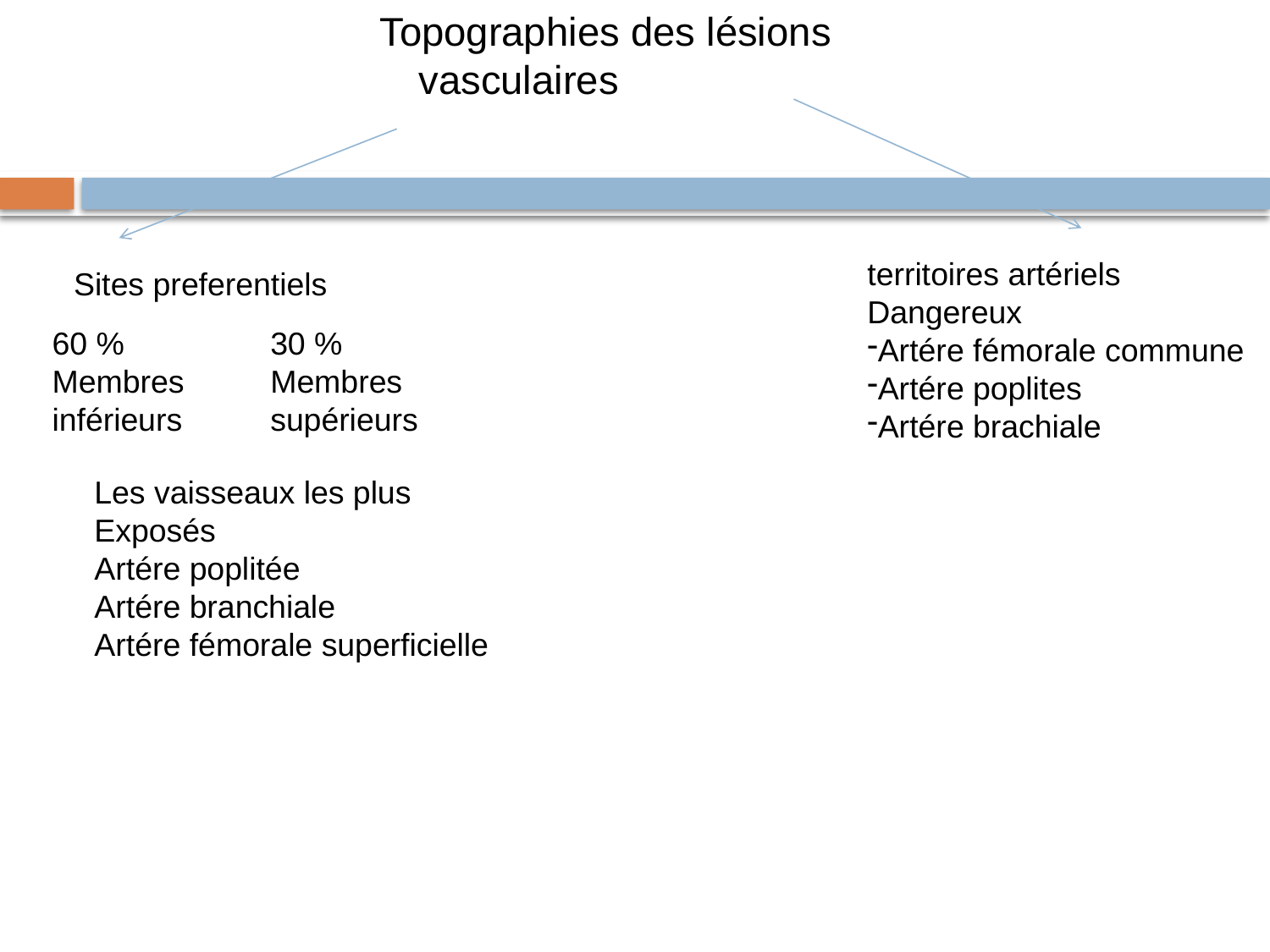

Topographies des lésions vasculaires
territoires artériels
Dangereux
Artére fémorale commune
Artére poplites
Artére brachiale
Sites preferentiels
60 %
Membres inférieurs
30 %
Membres supérieurs
Les vaisseaux les plus
Exposés
Artére poplitée
Artére branchiale
Artére fémorale superficielle